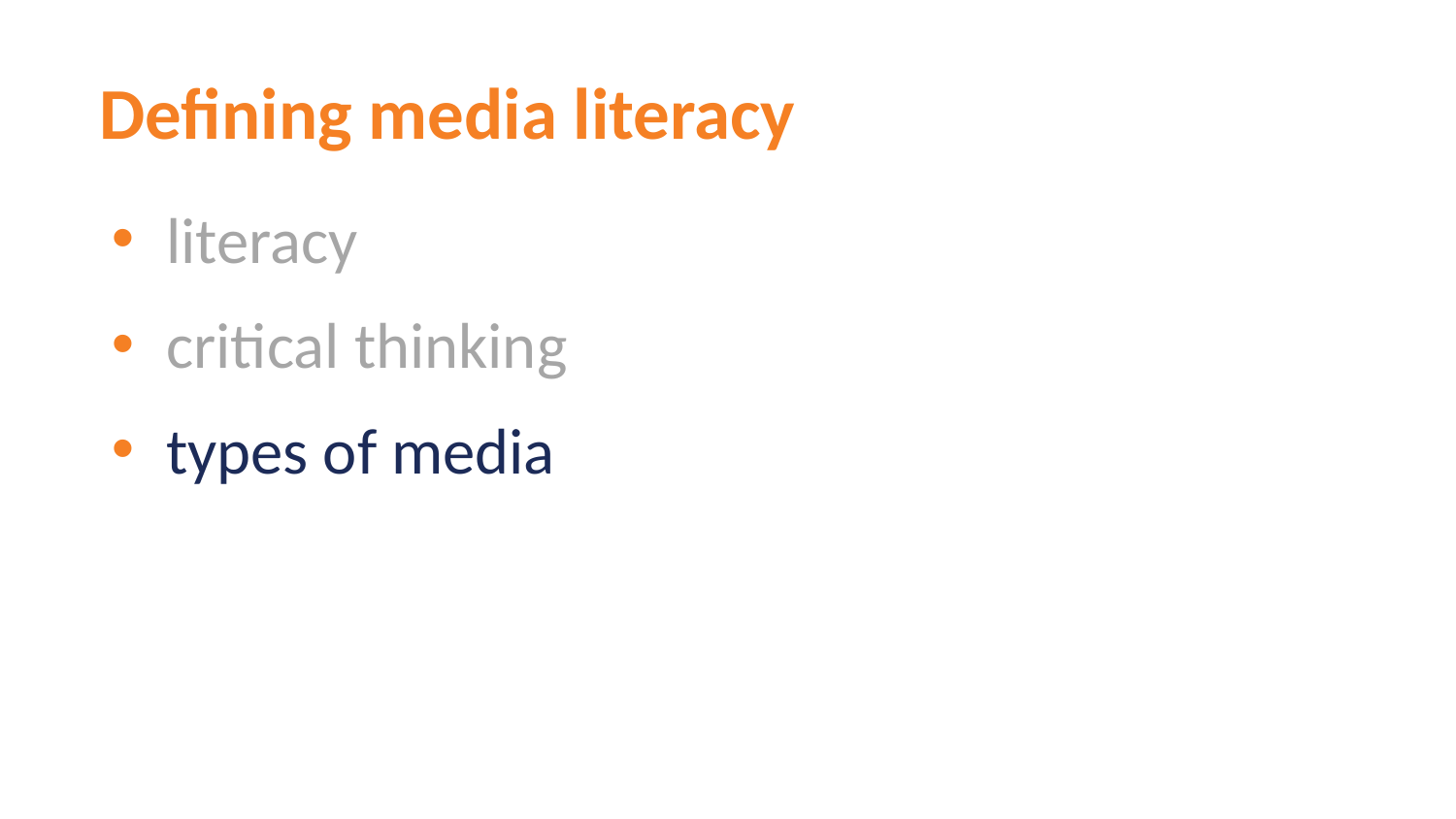

# Defining media literacy
literacy
critical thinking
types of media